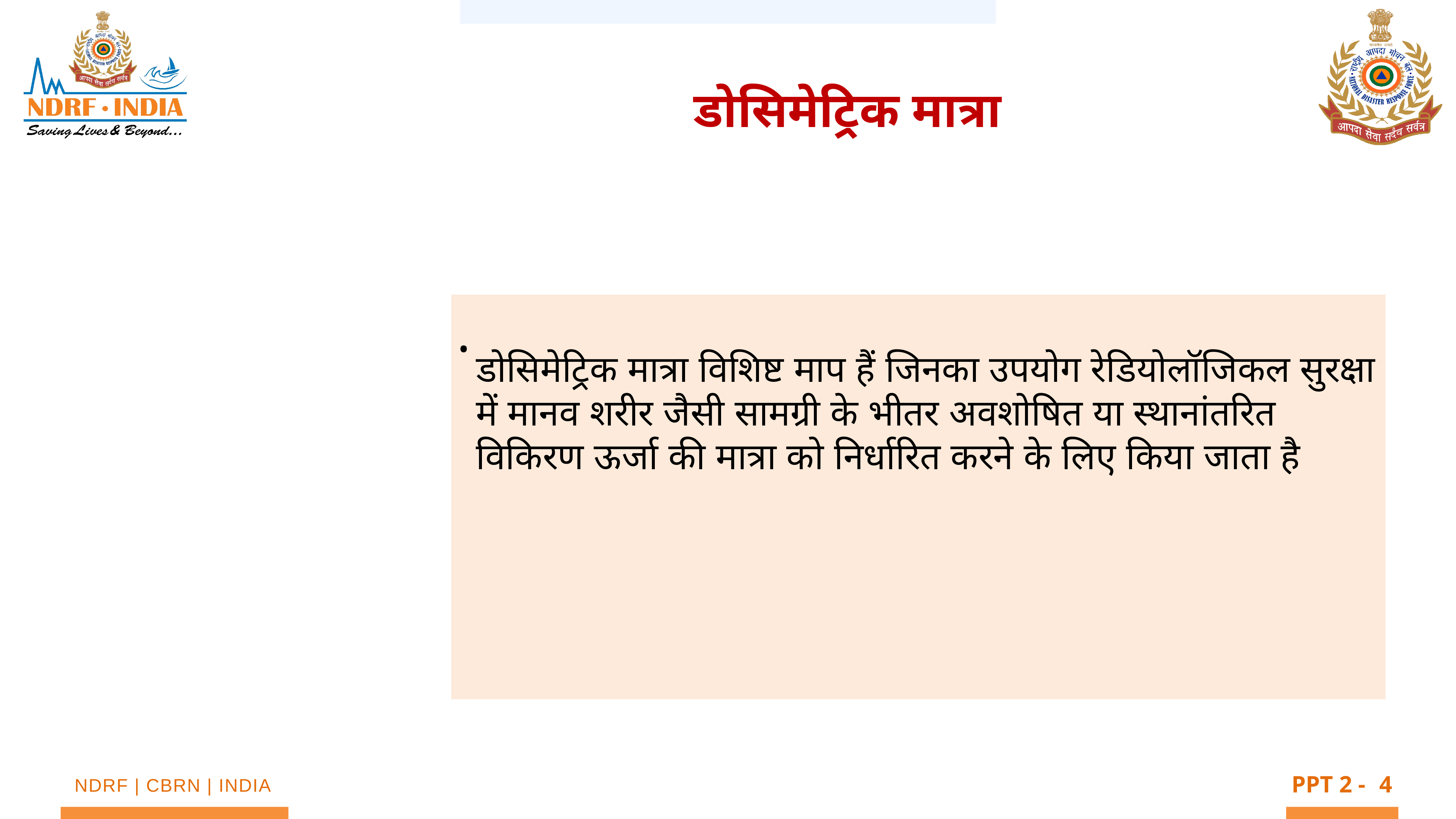

डोसिमेट्रिक मात्रा विशिष्ट माप हैं जिनका उपयोग रेडियोलॉजिकल सुरक्षा में मानव शरीर जैसी सामग्री के भीतर अवशोषित या स्थानांतरित विकिरण ऊर्जा की मात्रा को निर्धारित करने के लिए किया जाता है।

डोसिमेट्रिक मात्रा
.
डोसिमेट्रिक मात्रा विशिष्ट माप हैं जिनका उपयोग रेडियोलॉजिकल सुरक्षा में मानव शरीर जैसी सामग्री के भीतर अवशोषित या स्थानांतरित विकिरण ऊर्जा की मात्रा को निर्धारित करने के लिए किया जाता है